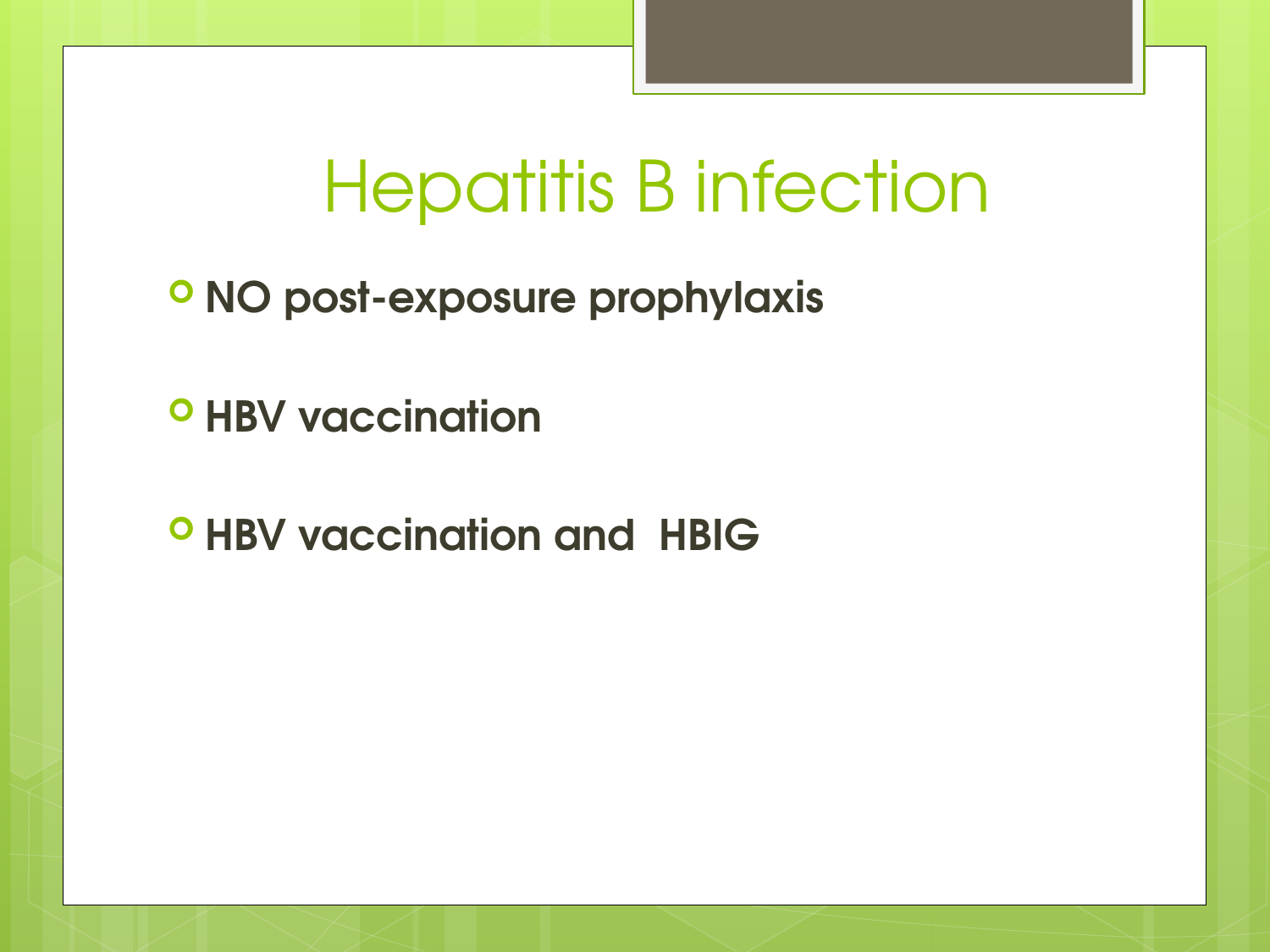

# Hepatitis B infection
NO post-exposure prophylaxis

HBV vaccination

HBV vaccination and  HBIG